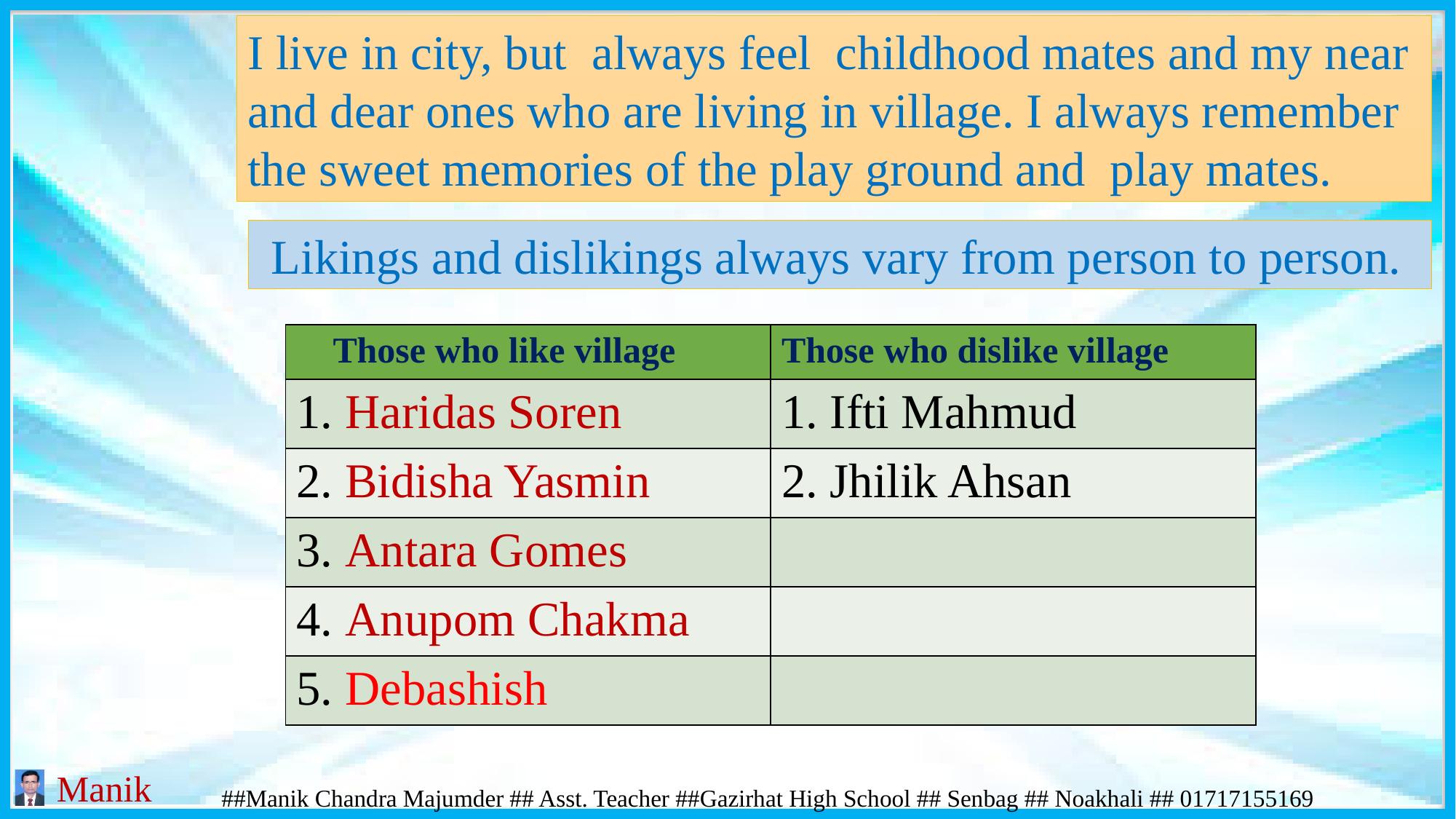

I live in city, but  always feel  childhood mates and my near and dear ones who are living in village. I always remember the sweet memories of the play ground and  play mates.
 Likings and dislikings always vary from person to person.
| Those who like village | Those who dislike village |
| --- | --- |
| 1. Haridas Soren | 1. Ifti Mahmud |
| 2. Bidisha Yasmin | 2. Jhilik Ahsan |
| 3. Antara Gomes |  |
| 4. Anupom Chakma |  |
| 5. Debashish |  |